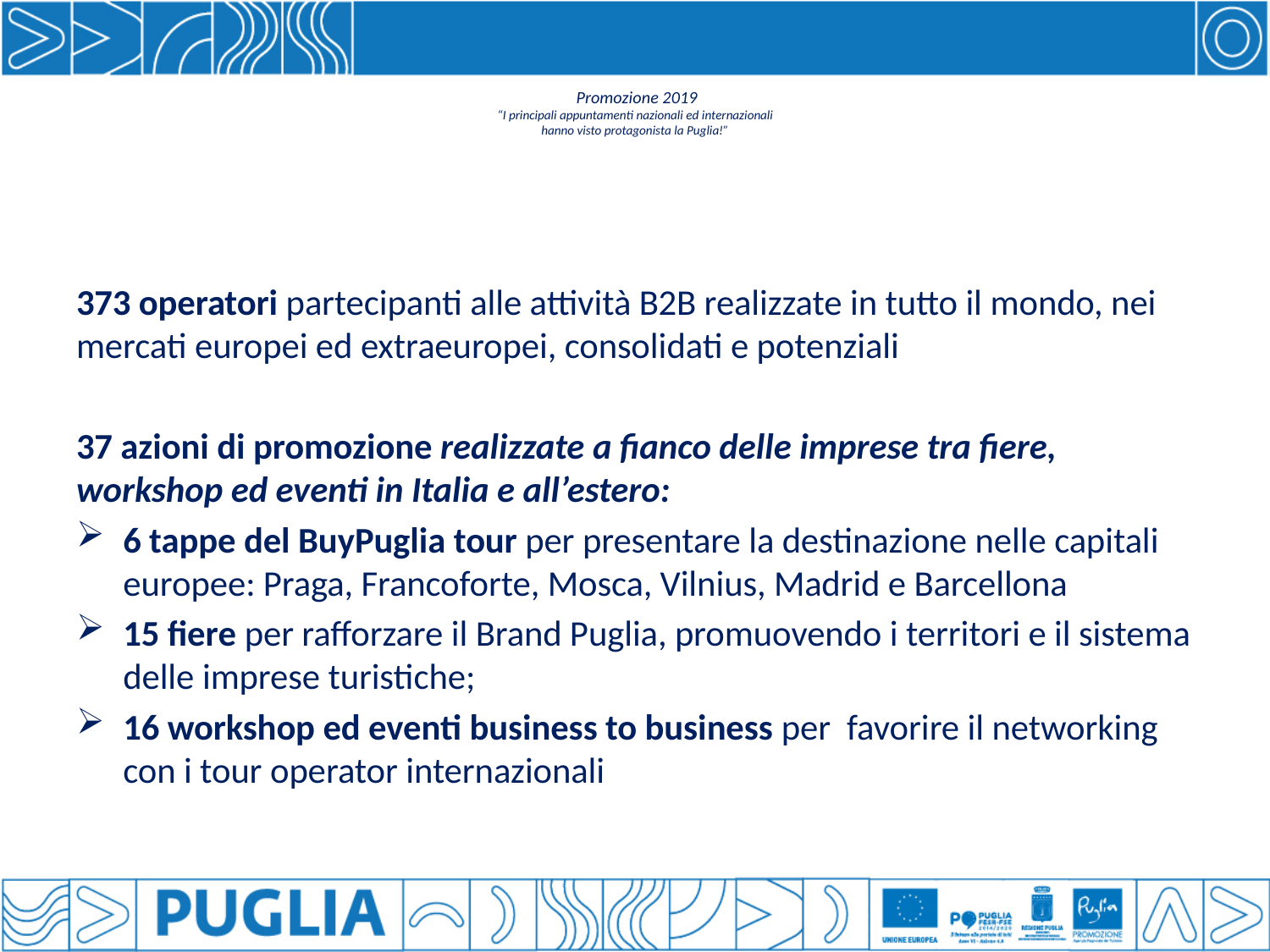

# Promozione 2019 “I principali appuntamenti nazionali ed internazionali hanno visto protagonista la Puglia!”

373 operatori partecipanti alle attività B2B realizzate in tutto il mondo, nei mercati europei ed extraeuropei, consolidati e potenziali

37 azioni di promozione realizzate a fianco delle imprese tra fiere, workshop ed eventi in Italia e all’estero:
6 tappe del BuyPuglia tour per presentare la destinazione nelle capitali europee: Praga, Francoforte, Mosca, Vilnius, Madrid e Barcellona
15 fiere per rafforzare il Brand Puglia, promuovendo i territori e il sistema delle imprese turistiche;
16 workshop ed eventi business to business per  favorire il networking con i tour operator internazionali